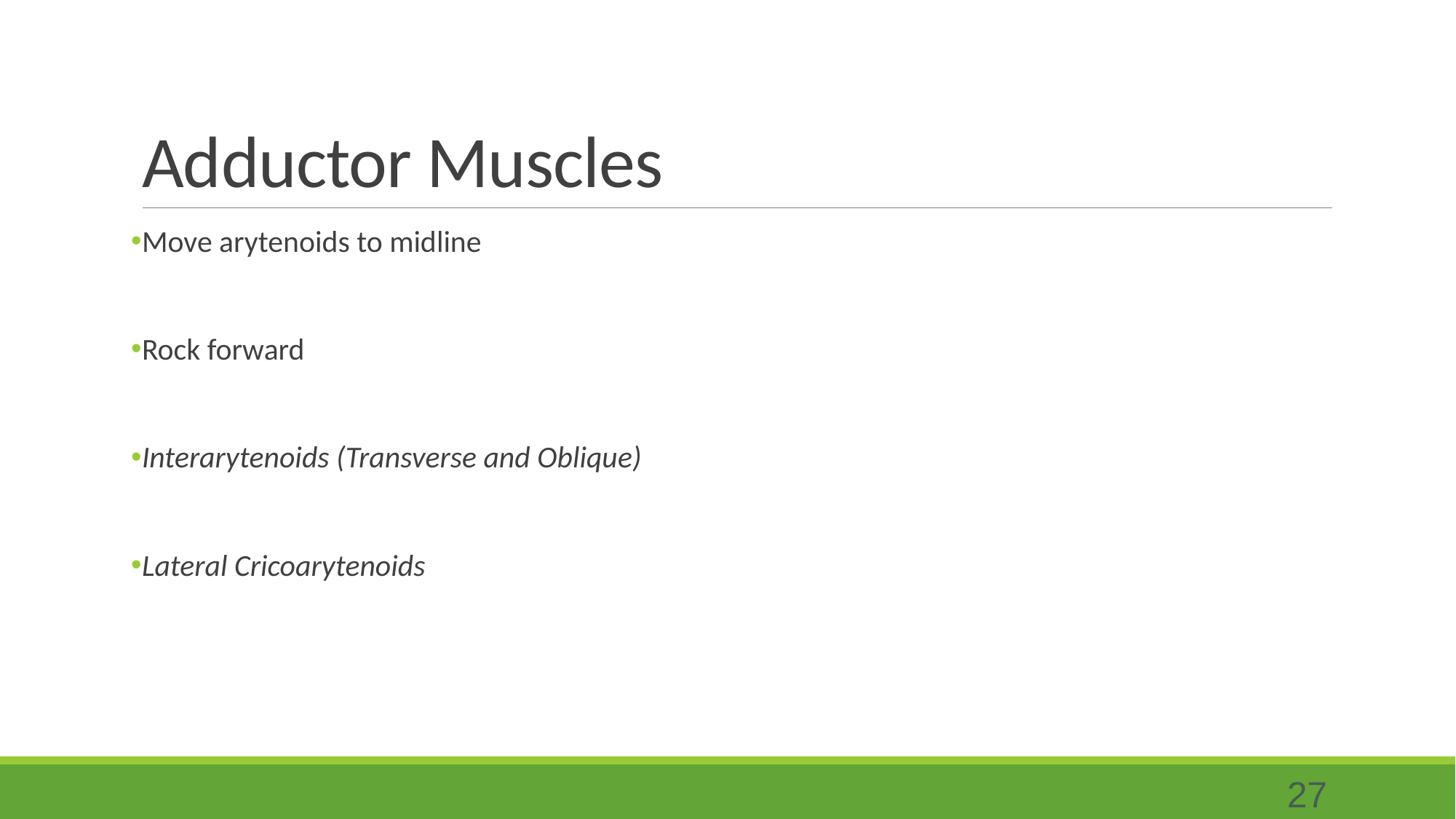

# Adductor Muscles
Move arytenoids to midline

Rock forward

Interarytenoids (Transverse and Oblique)

Lateral Cricoarytenoids
27